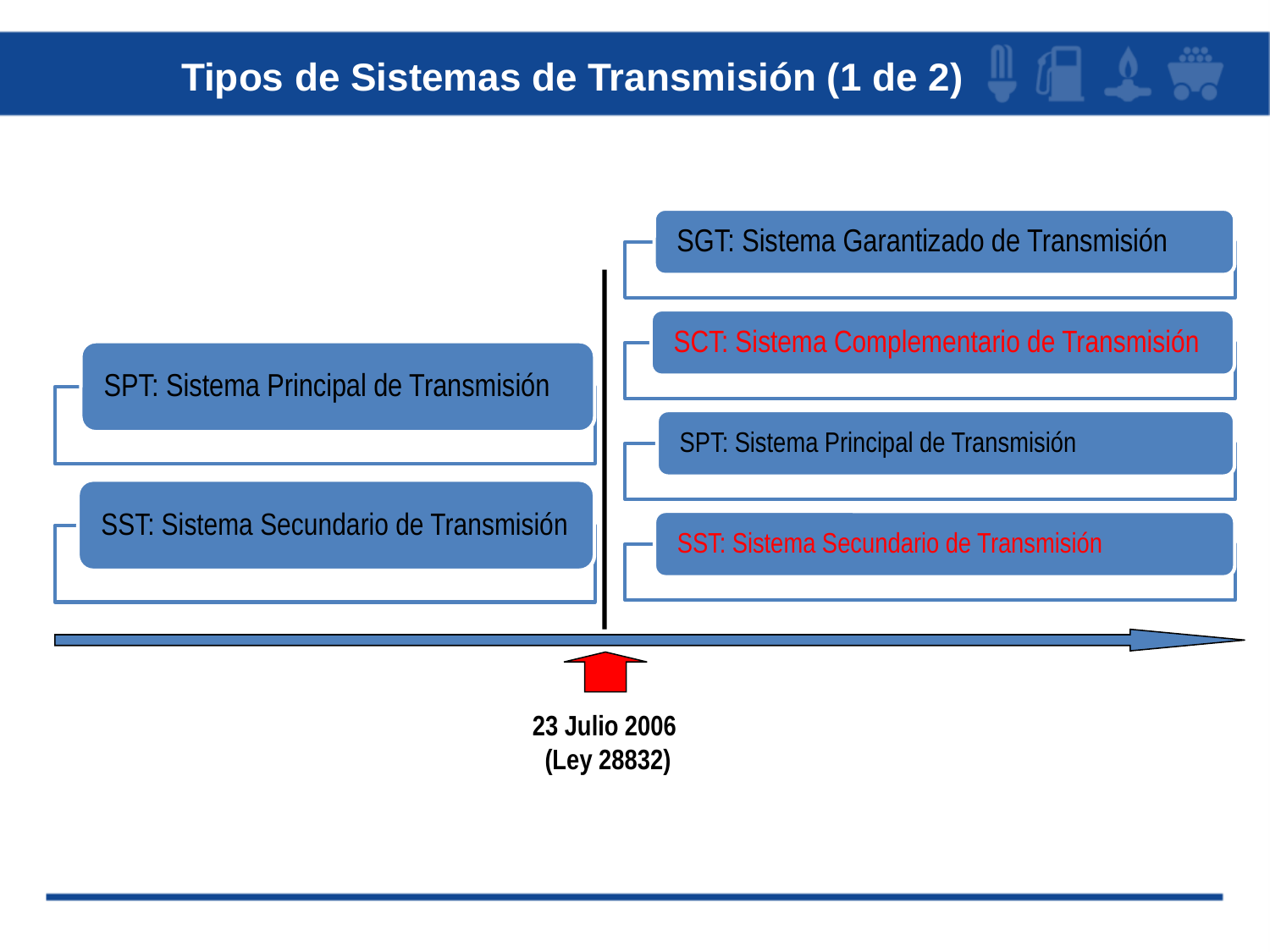

Tipos de Sistemas de Transmisión (1 de 2)
SGT: Sistema Garantizado de Transmisión
SCT: Sistema Complementario de Transmisión
SPT: Sistema Principal de Transmisión
SST: Sistema Secundario de Transmisión

SPT: Sistema Principal de Transmisión
SST: Sistema Secundario de Transmisión

23 Julio 2006
(Ley 28832)